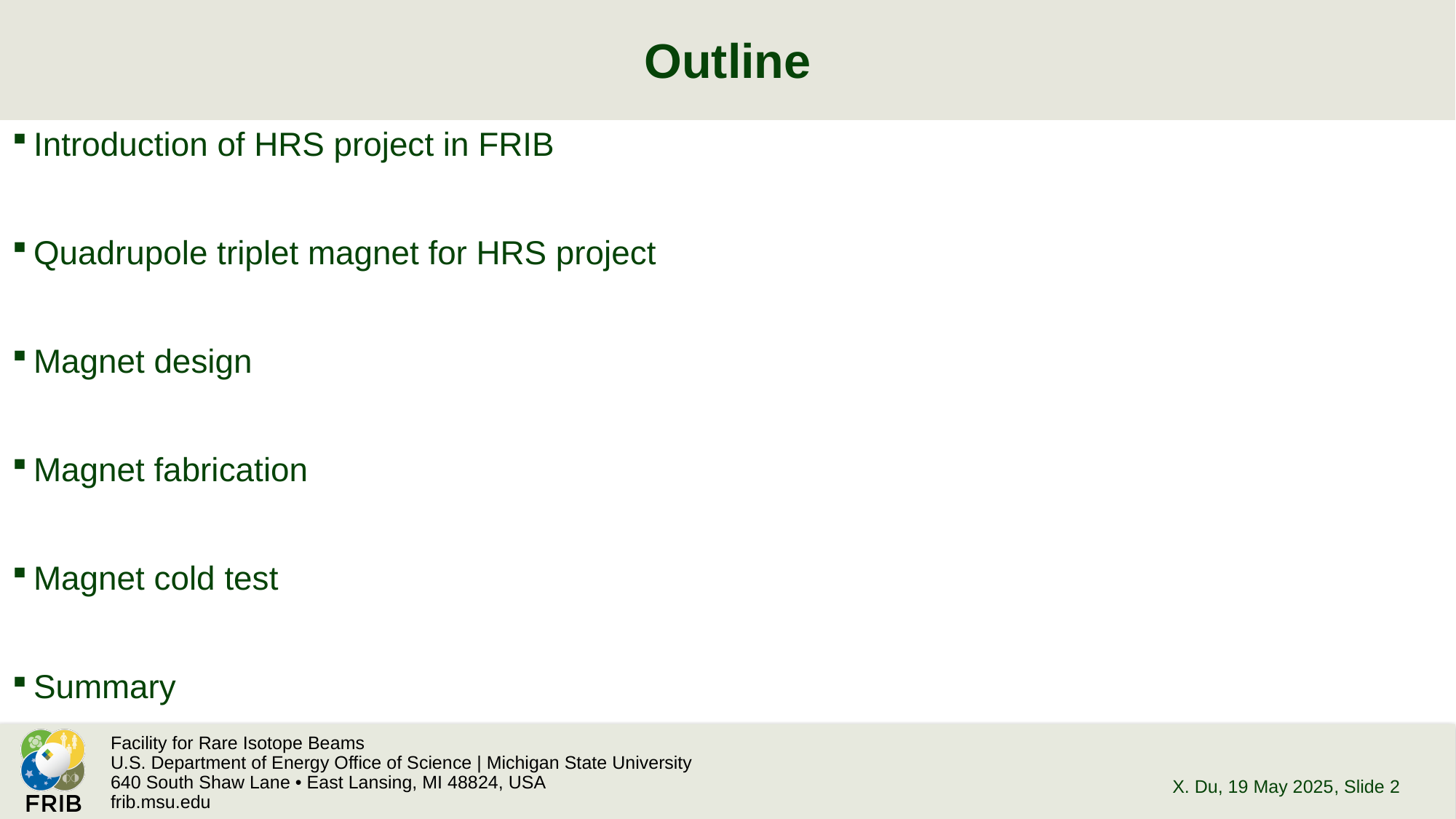

# Outline
Introduction of HRS project in FRIB

Quadrupole triplet magnet for HRS project

Magnet design

Magnet fabrication

Magnet cold test

Summary
X. Du, 19 May 2025
, Slide 2